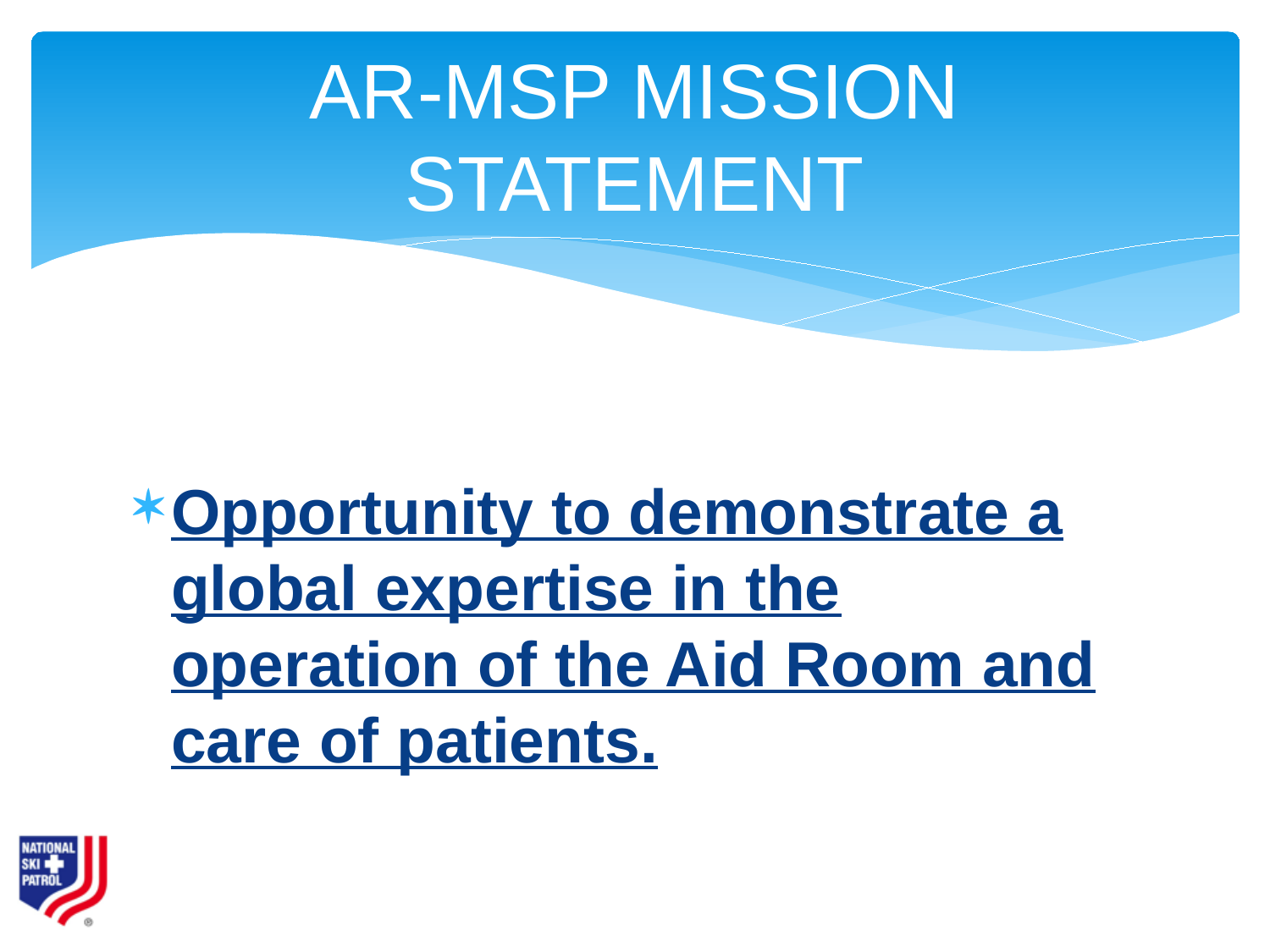

# AR-MSP MISSION STATEMENT

Opportunity to demonstrate a global expertise in the operation of the Aid Room and care of patients.